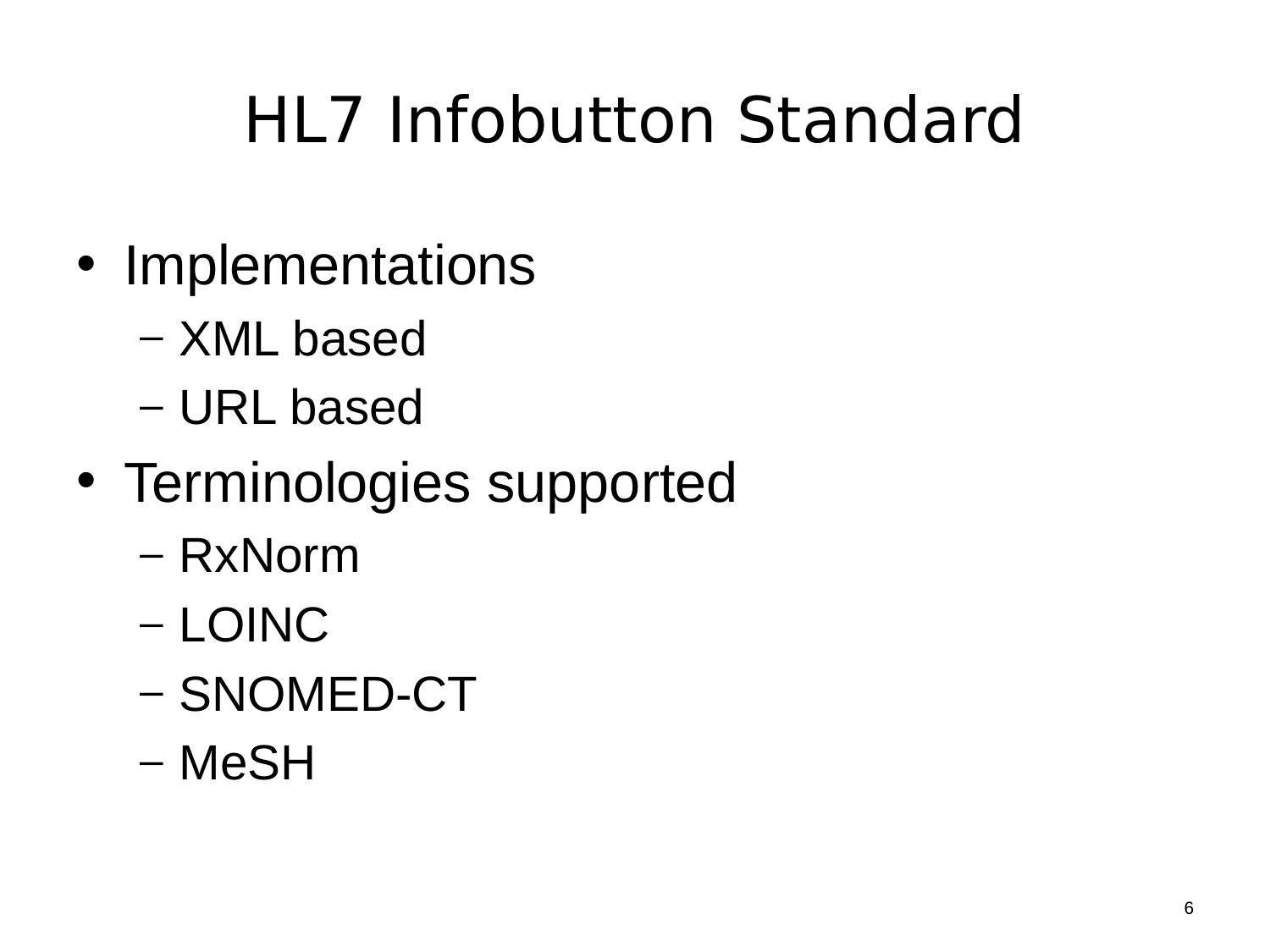

# HL7 Infobutton Standard
Implementations
XML based
URL based
Terminologies supported
RxNorm
LOINC
SNOMED-CT
MeSH

6